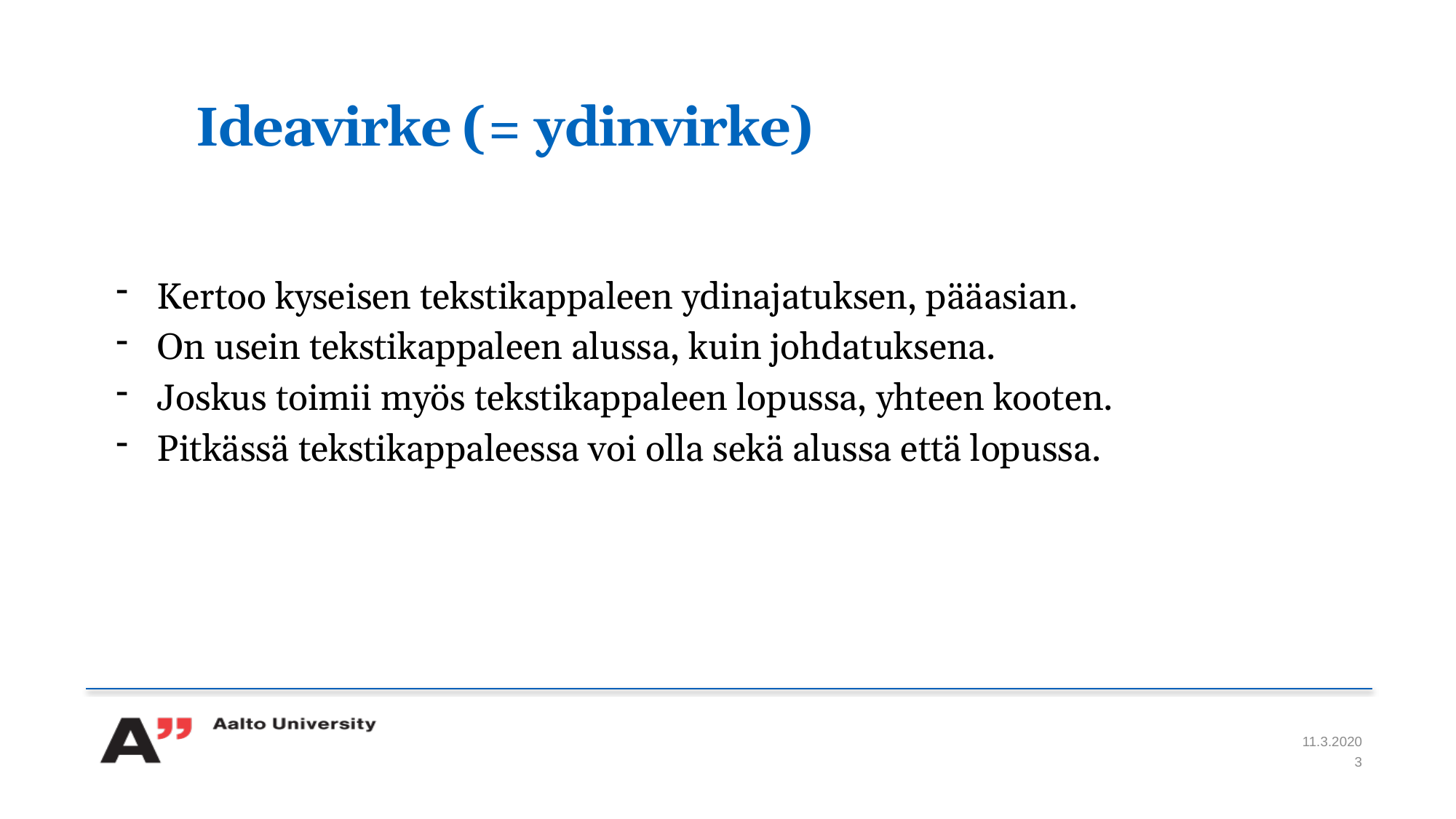

# Ideavirke (= ydinvirke)
Kertoo kyseisen tekstikappaleen ydinajatuksen, pääasian.
On usein tekstikappaleen alussa, kuin johdatuksena.
Joskus toimii myös tekstikappaleen lopussa, yhteen kooten.
Pitkässä tekstikappaleessa voi olla sekä alussa että lopussa.

11.3.2020
3